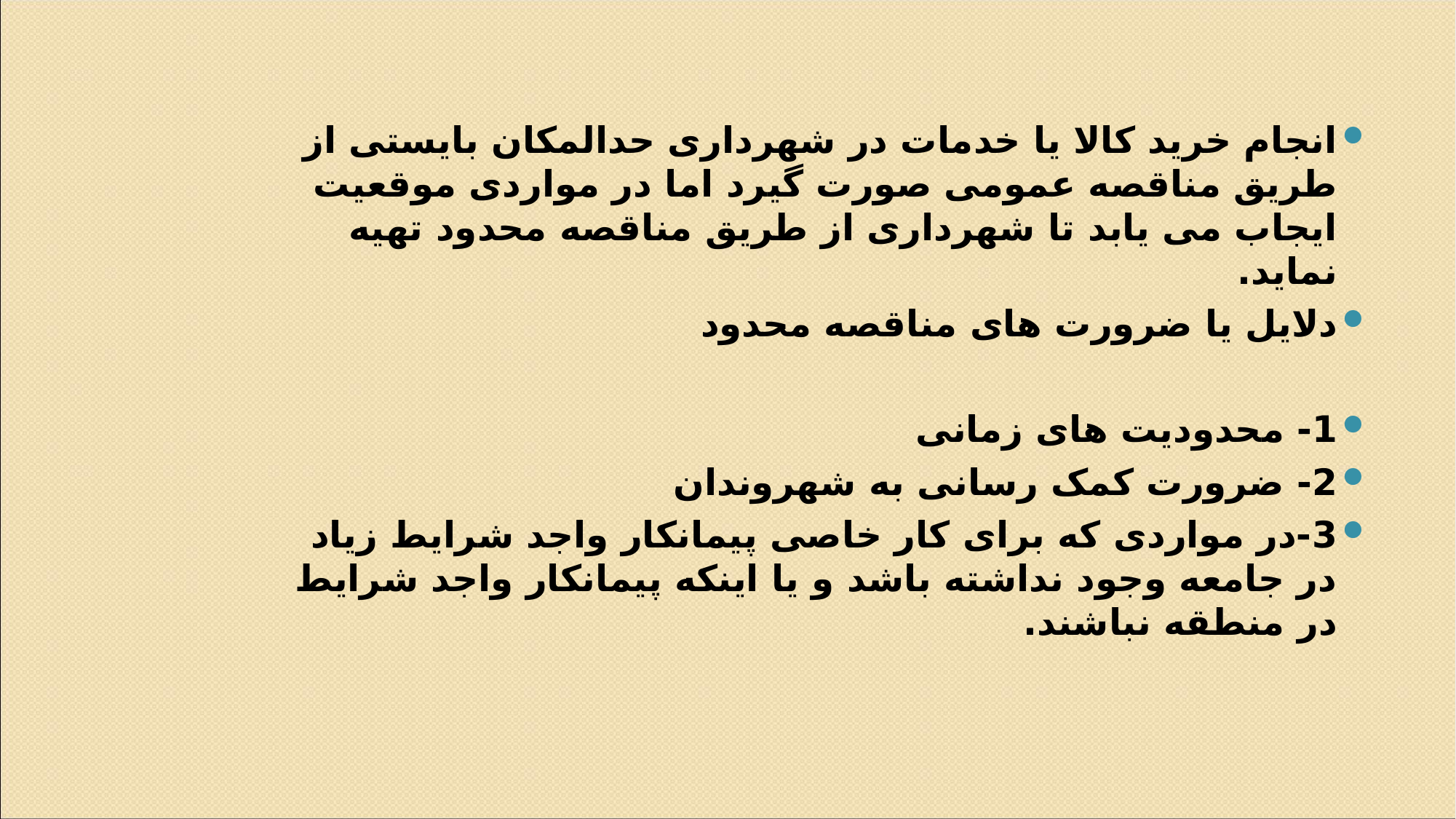

انجام خرید کالا یا خدمات در شهرداری حدالمکان بایستی از طریق مناقصه عمومی صورت گیرد اما در مواردی موقعیت ایجاب می یابد تا شهرداری از طریق مناقصه محدود تهیه نماید.
دلایل یا ضرورت های مناقصه محدود

1- محدودیت های زمانی
2- ضرورت کمک رسانی به شهروندان
3-در مواردی که برای کار خاصی پیمانکار واجد شرایط زیاد در جامعه وجود نداشته باشد و یا اینکه پیمانکار واجد شرایط در منطقه نباشند.